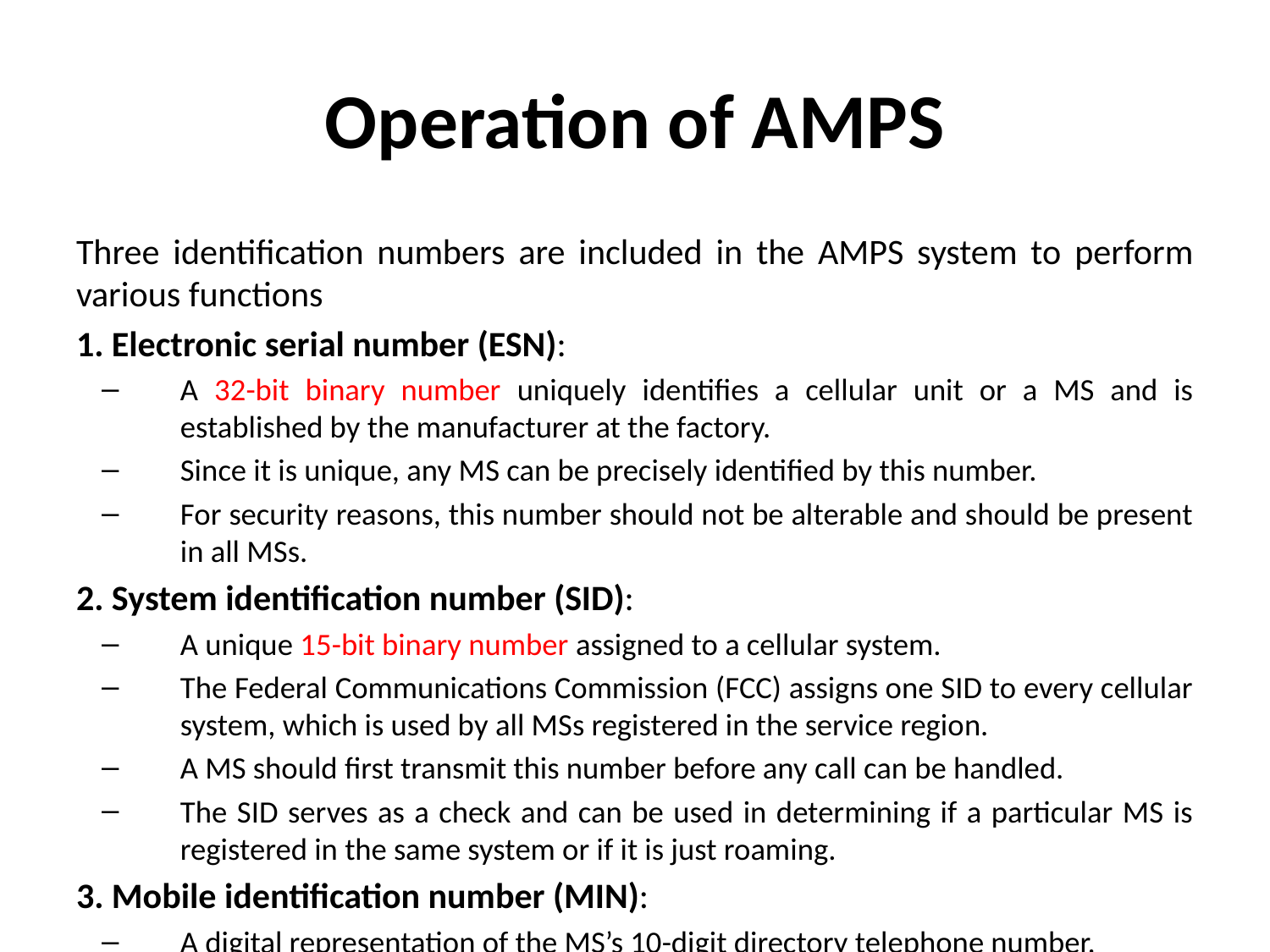

# Operation of AMPS
Three identification numbers are included in the AMPS system to perform various functions
1. Electronic serial number (ESN):
A 32-bit binary number uniquely identifies a cellular unit or a MS and is established by the manufacturer at the factory.
Since it is unique, any MS can be precisely identified by this number.
For security reasons, this number should not be alterable and should be present in all MSs.
2. System identification number (SID):
A unique 15-bit binary number assigned to a cellular system.
The Federal Communications Commission (FCC) assigns one SID to every cellular system, which is used by all MSs registered in the service region.
A MS should first transmit this number before any call can be handled.
The SID serves as a check and can be used in determining if a particular MS is registered in the same system or if it is just roaming.
3. Mobile identification number (MIN):
A digital representation of the MS’s 10-digit directory telephone number.